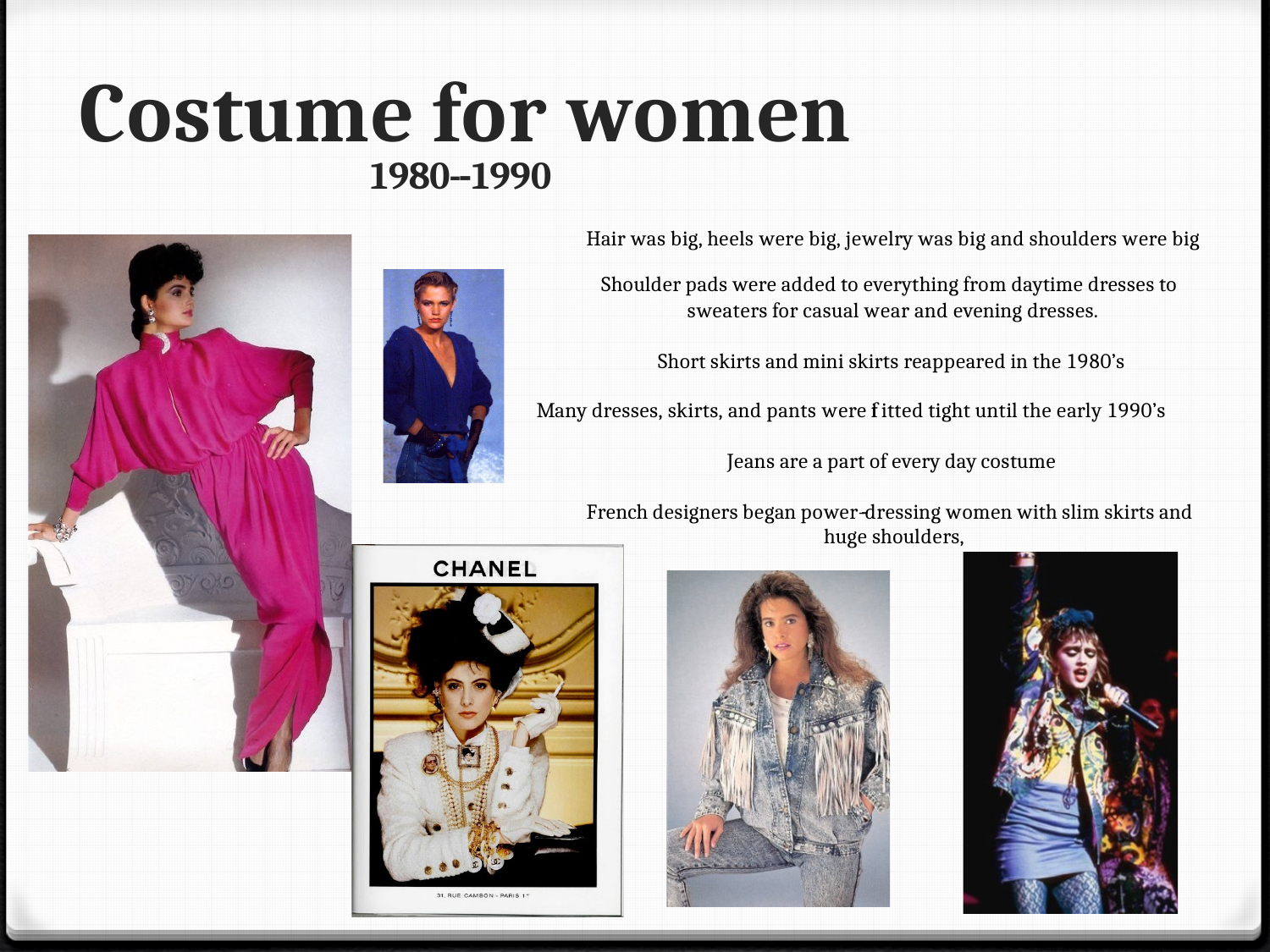

# Costume for women
1980-­‐1990
Hair was big, heels were big, jewelry was big and shoulders were big

Shoulder pads were added to everything from daytime dresses to sweaters for casual wear and evening dresses.

Short skirts and mini skirts reappeared in the 1980’s
Many dresses, skirts, and pants were fi itted tight until the early 1990’s
Jeans are a part of every day costume
French designers began power-­‐dressing women with slim skirts and huge shoulders,